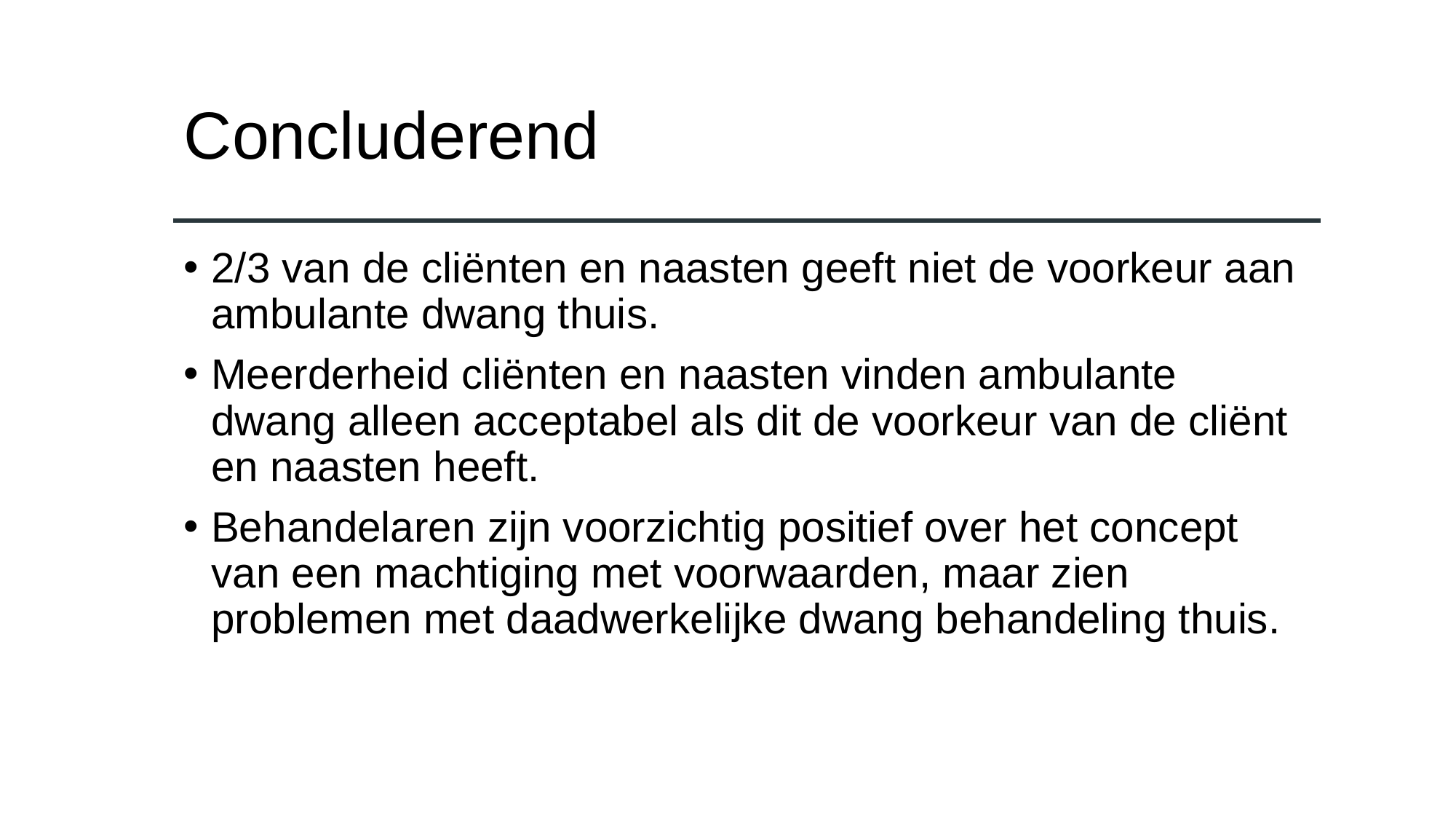

# Concluderend
2/3 van de cliënten en naasten geeft niet de voorkeur aan ambulante dwang thuis.
Meerderheid cliënten en naasten vinden ambulante dwang alleen acceptabel als dit de voorkeur van de cliënt en naasten heeft.
Behandelaren zijn voorzichtig positief over het concept van een machtiging met voorwaarden, maar zien problemen met daadwerkelijke dwang behandeling thuis.